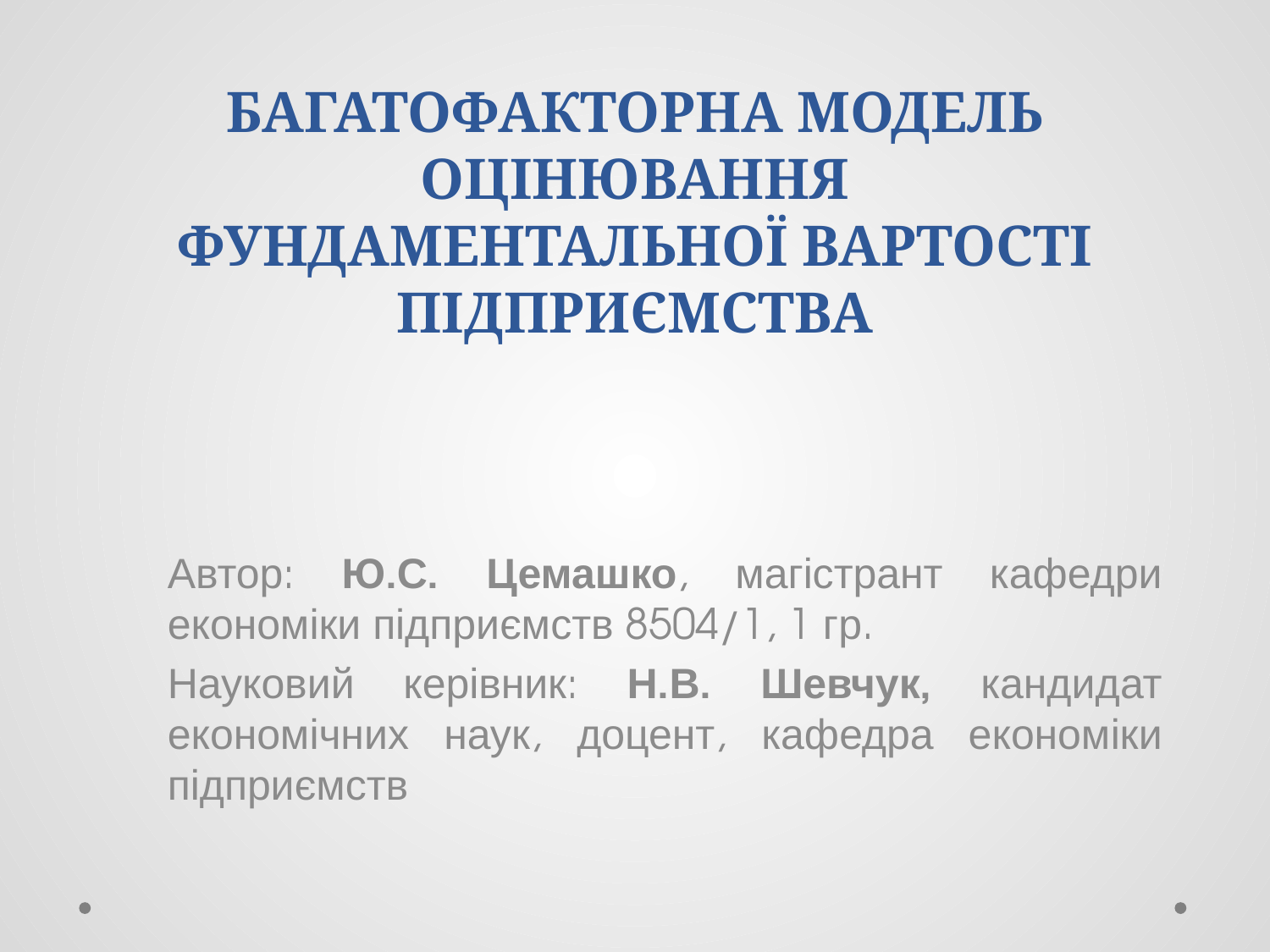

# БАГАТОФАКТОРНА МОДЕЛЬ ОЦІНЮВАННЯ ФУНДАМЕНТАЛЬНОЇ ВАРТОСТІ ПІДПРИЄМСТВА
Автор: Ю.С. Цемашко, магістрант кафедри економіки підприємств 8504/1, 1 гр.
Науковий керівник: Н.В. Шевчук, кандидат економічних наук, доцент, кафедра економіки підприємств